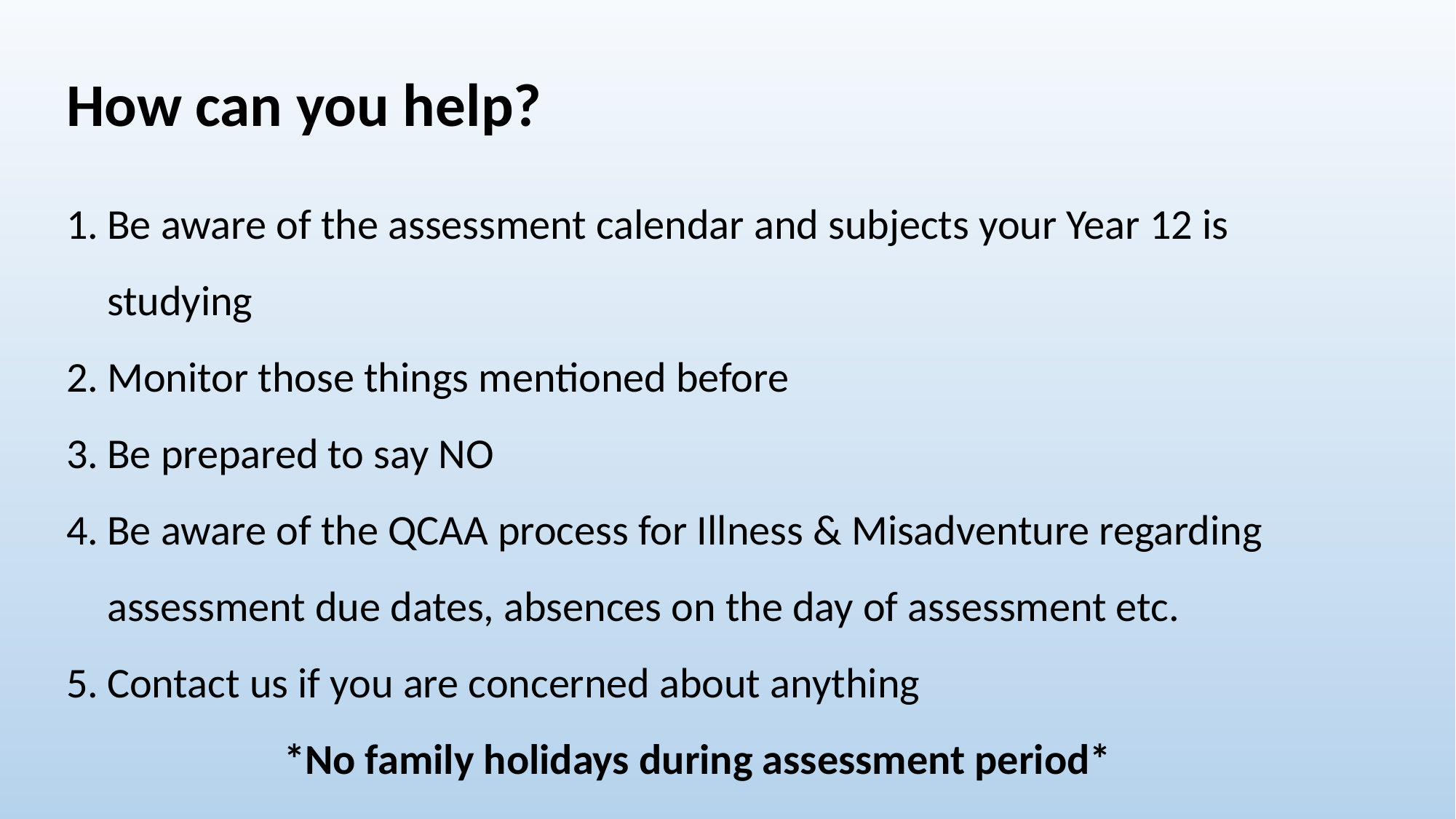

How can you help?

Be aware of the assessment calendar and subjects your Year 12 is studying
Monitor those things mentioned before
Be prepared to say NO
Be aware of the QCAA process for Illness & Misadventure regarding assessment due dates, absences on the day of assessment etc.
Contact us if you are concerned about anything
*No family holidays during assessment period*